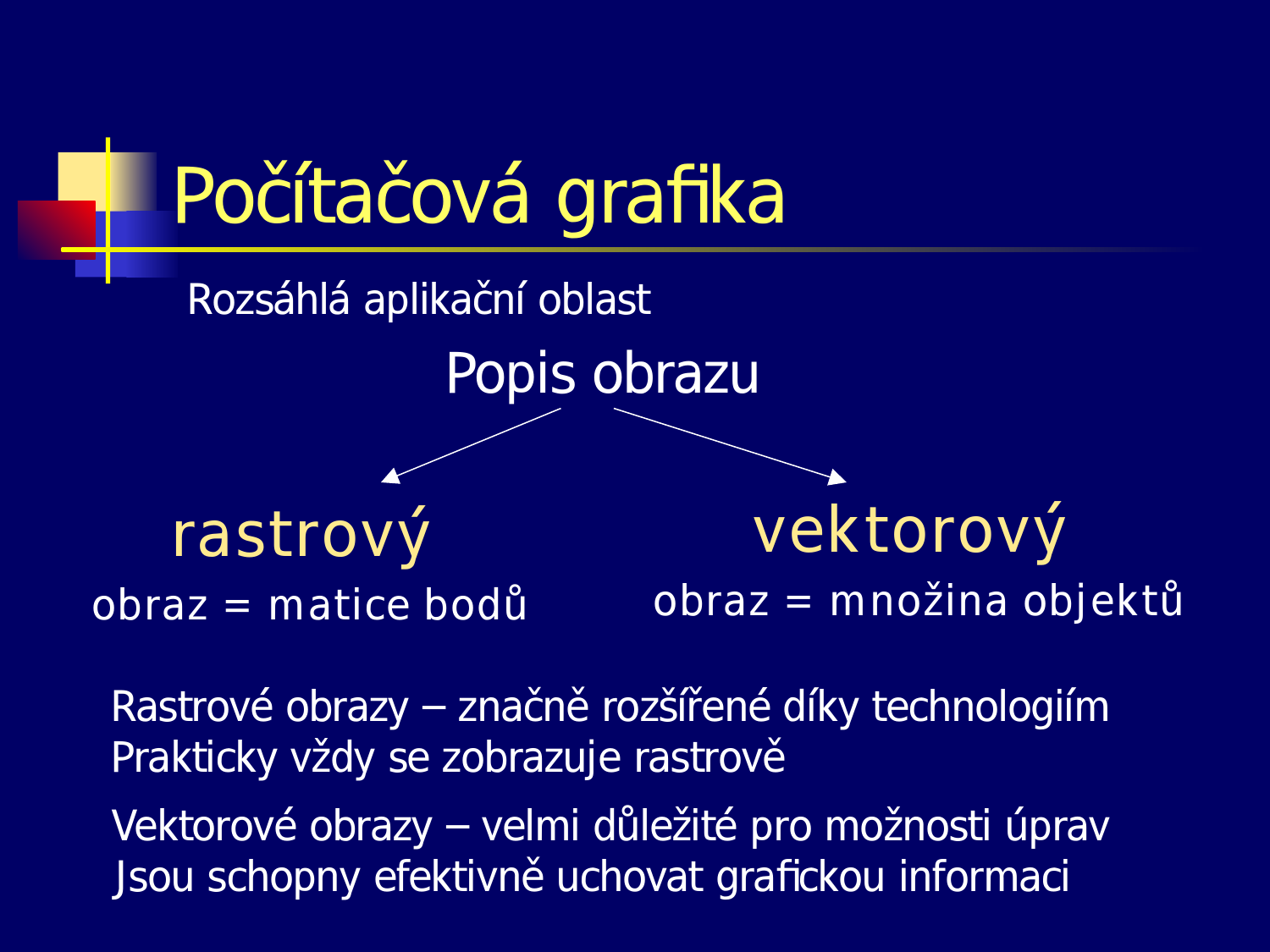

Počítačová grafika
Rozsáhlá aplikační oblast
# Popis obrazu

vektorový
obraz = množina objektů
rastrový
obraz = matice bodů
Rastrové obrazy – značně rozšířené díky technologiím
Prakticky vždy se zobrazuje rastrově
Vektorové obrazy – velmi důležité pro možnosti úprav
Jsou schopny efektivně uchovat grafickou informaci